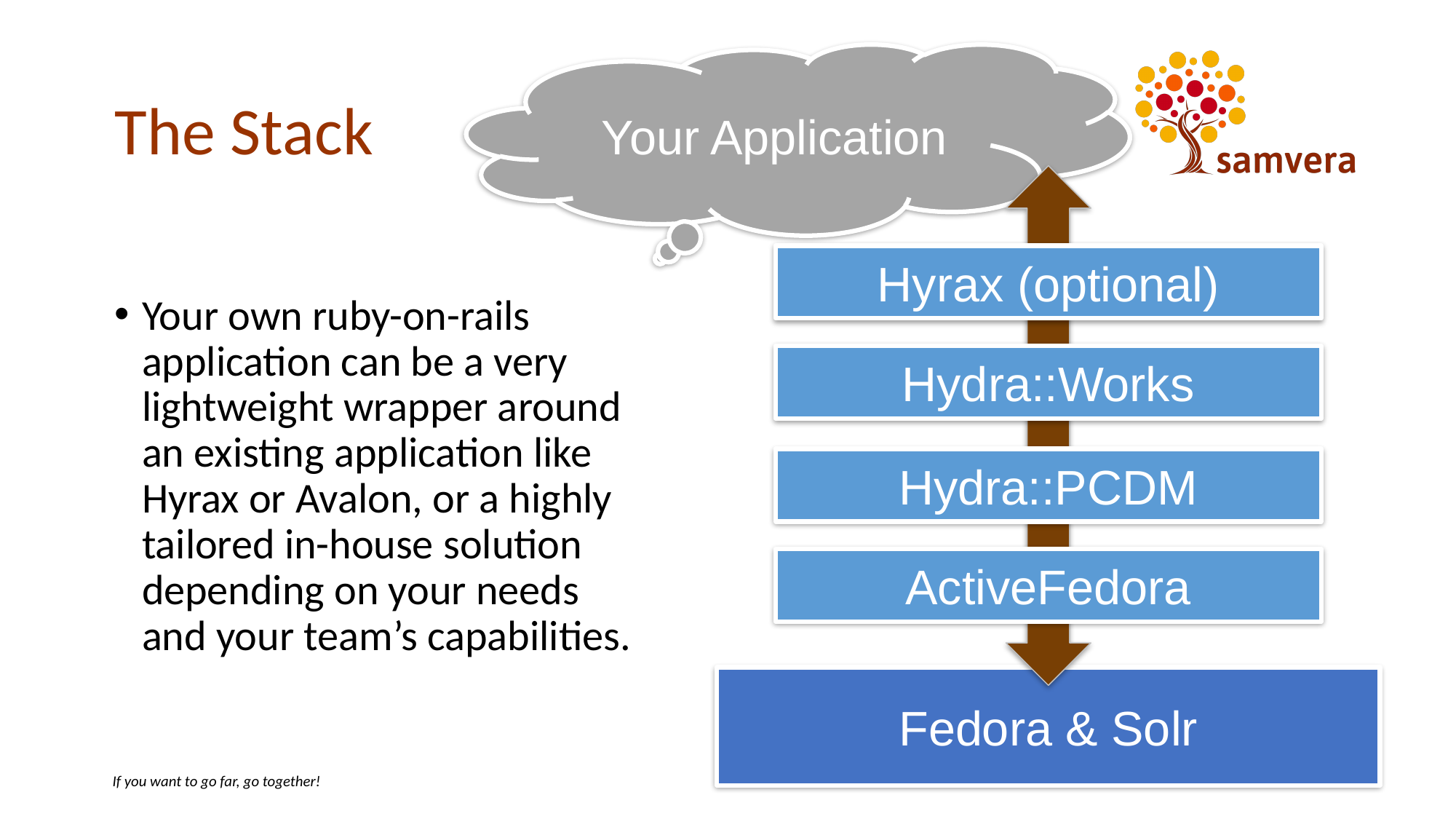

# The Stack
Your Application

Your own ruby-on-rails application can be a very lightweight wrapper around an existing application like Hyrax or Avalon, or a highly tailored in-house solution depending on your needs and your team’s capabilities.
Hyrax (optional)
Hydra::Works

Hydra::PCDM
ActiveFedora
Fedora & Solr